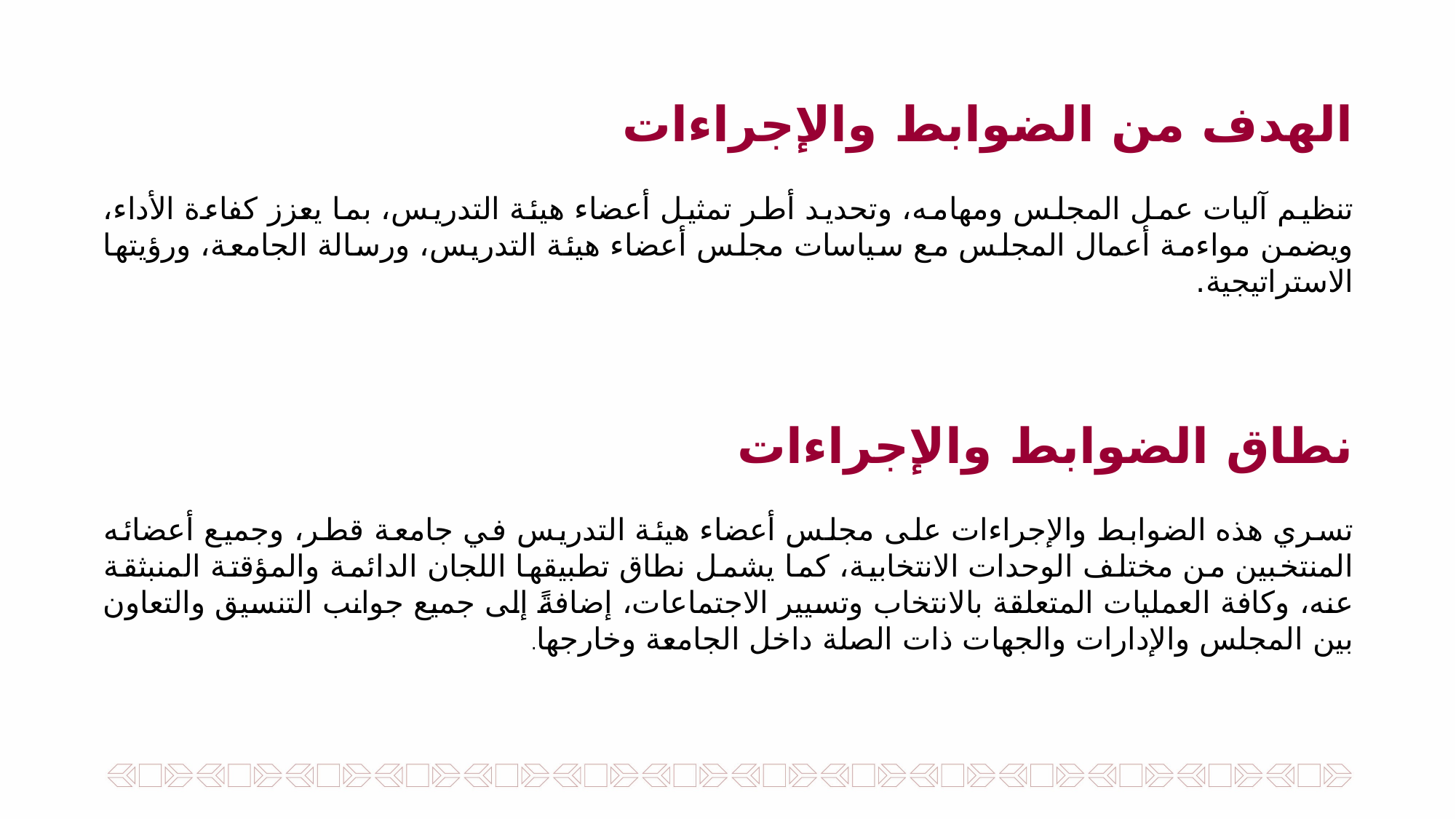

الهدف من الضوابط والإجراءات
تنظيم آليات عمل المجلس ومهامه، وتحديد أطر تمثيل أعضاء هيئة التدريس، بما يعزز كفاءة الأداء، ويضمن مواءمة أعمال المجلس مع سياسات مجلس أعضاء هيئة التدريس، ورسالة الجامعة، ورؤيتها الاستراتيجية.

نطاق الضوابط والإجراءات
تسري هذه الضوابط والإجراءات على مجلس أعضاء هيئة التدريس في جامعة قطر، وجميع أعضائه المنتخبين من مختلف الوحدات الانتخابية، كما يشمل نطاق تطبيقها اللجان الدائمة والمؤقتة المنبثقة عنه، وكافة العمليات المتعلقة بالانتخاب وتسيير الاجتماعات، إضافةً إلى جميع جوانب التنسيق والتعاون بين المجلس والإدارات والجهات ذات الصلة داخل الجامعة وخارجها.